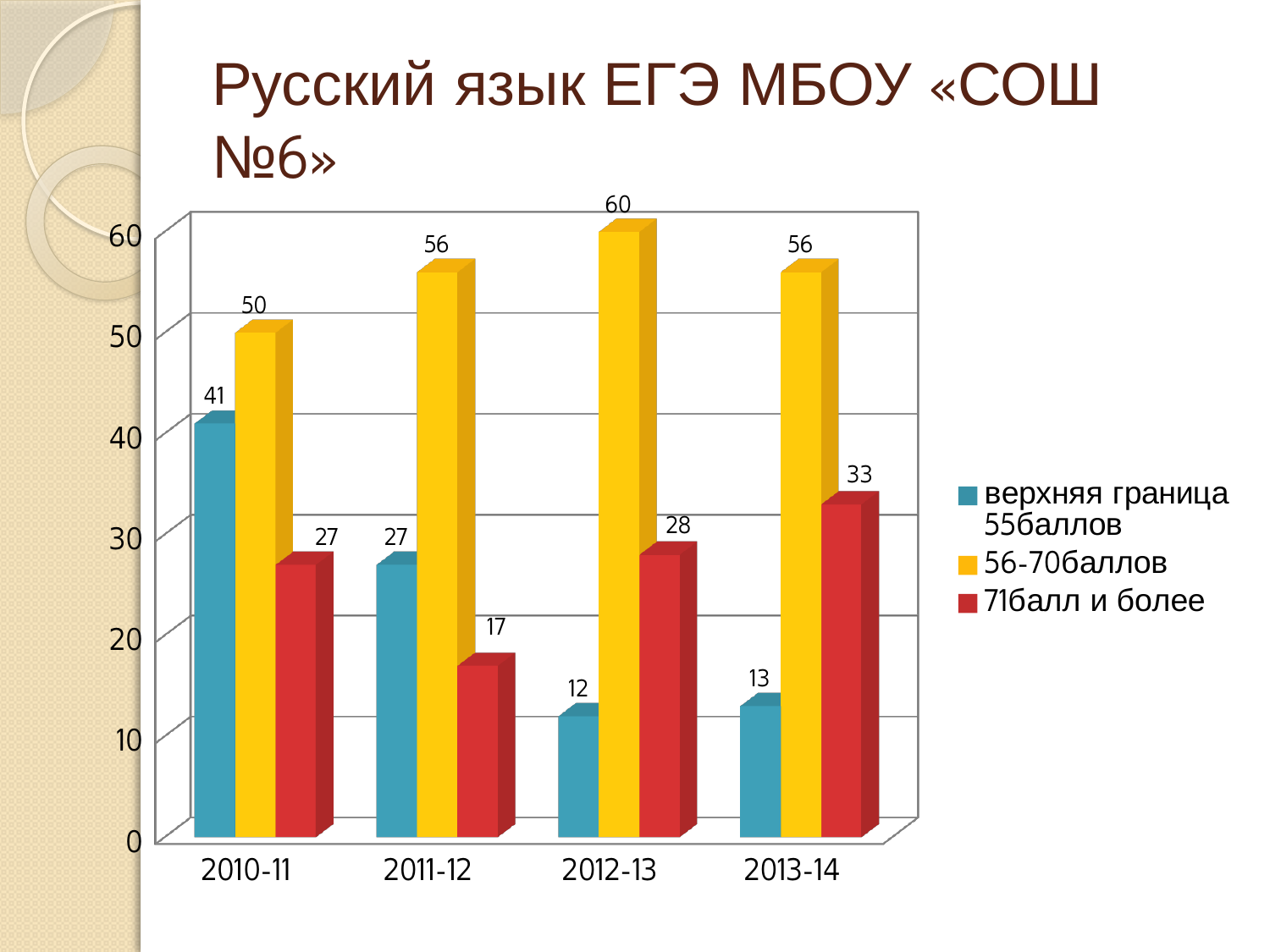

# Русский язык ЕГЭ МБОУ «СОШ №6»

[unsupported chart]